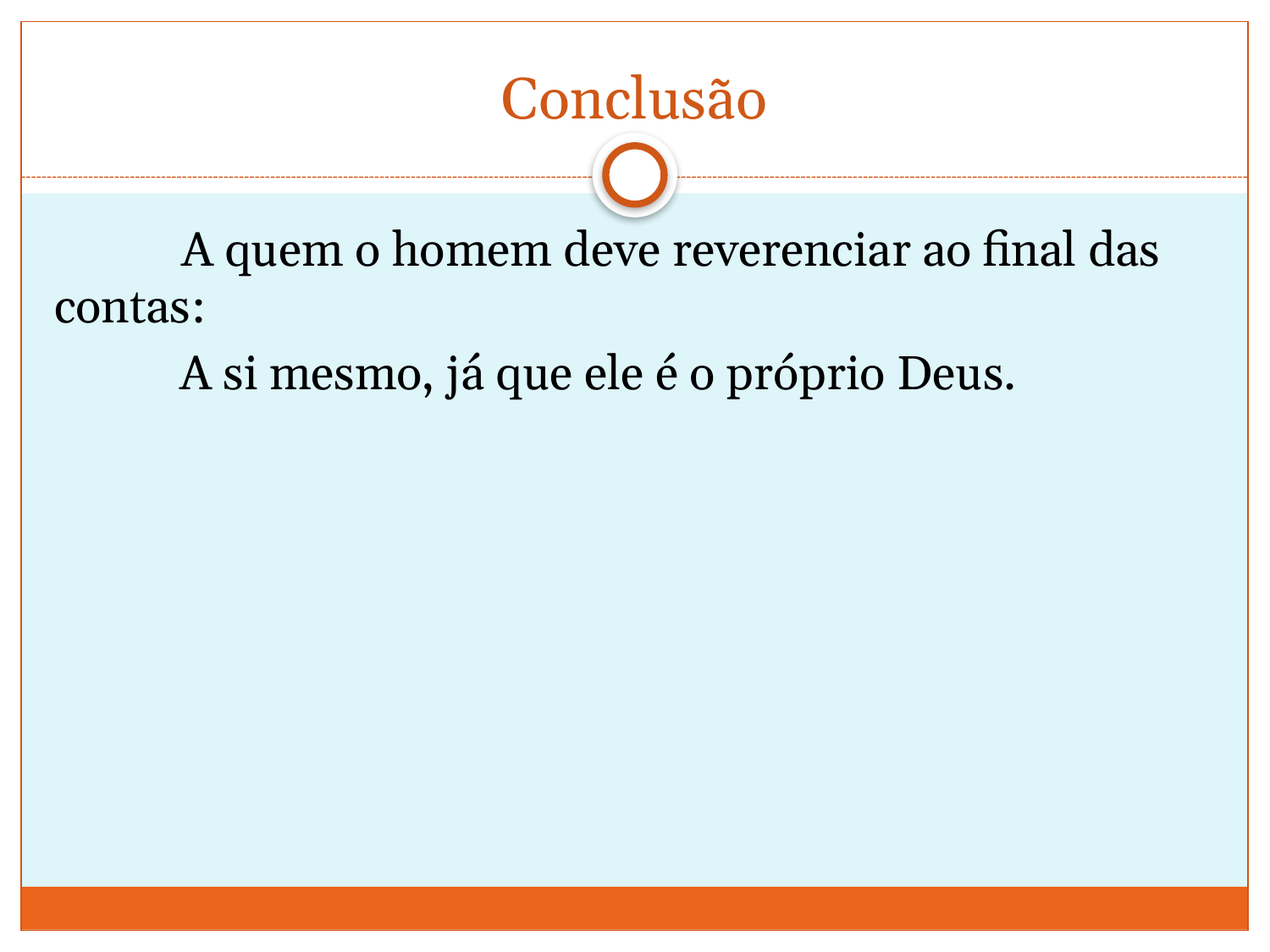

# Conclusão
	A quem o homem deve reverenciar ao final das contas:
           A si mesmo, já que ele é o próprio Deus.